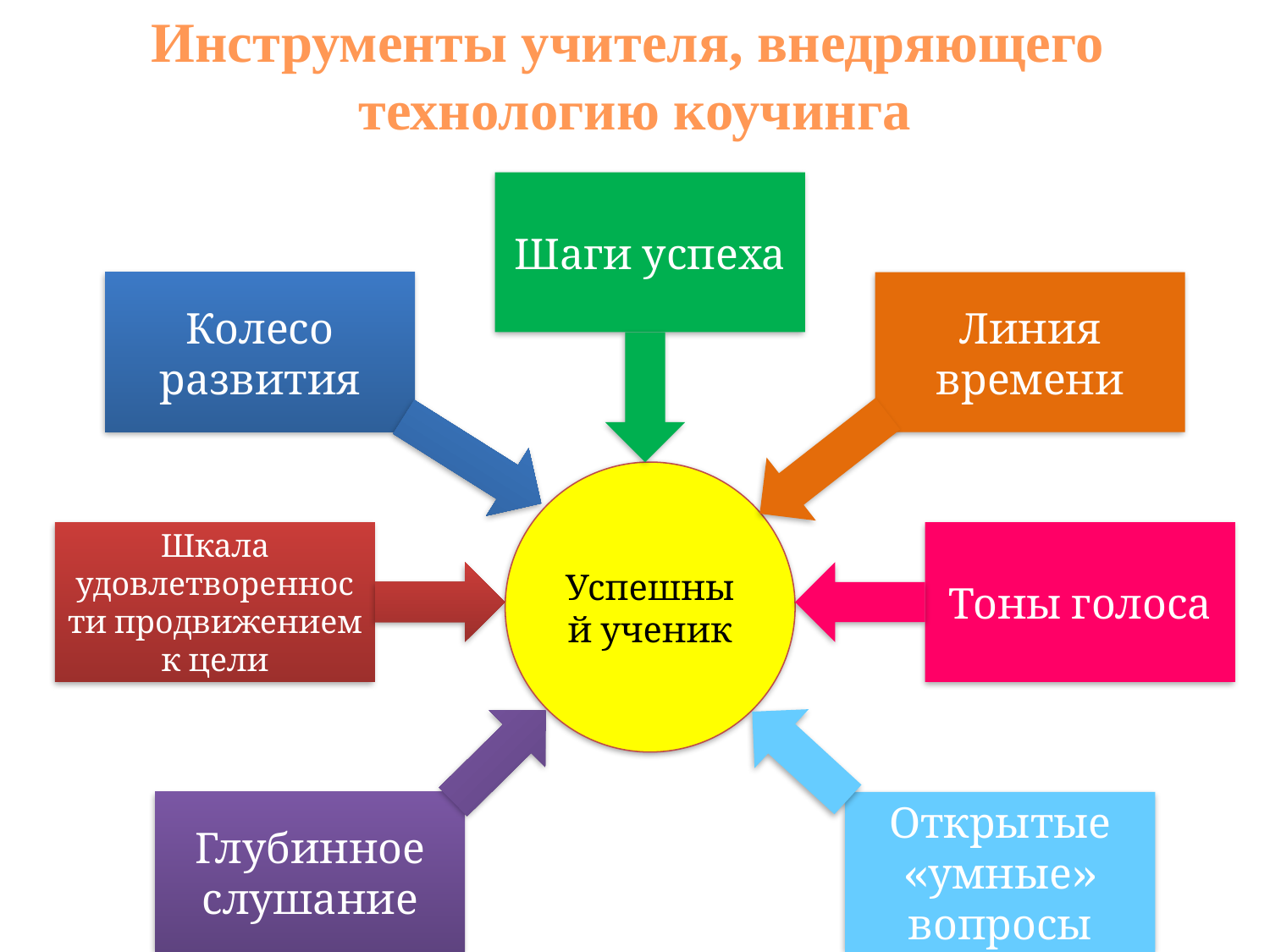

Инструменты учителя, внедряющего
технологию коучинга
Шаги успеха

Колесо развития

Линия времени

Успешный ученик
Шкала удовлетворенности продвижением к цели

Тоны голоса

Открытые «умные» вопросы

Глубинное слушание